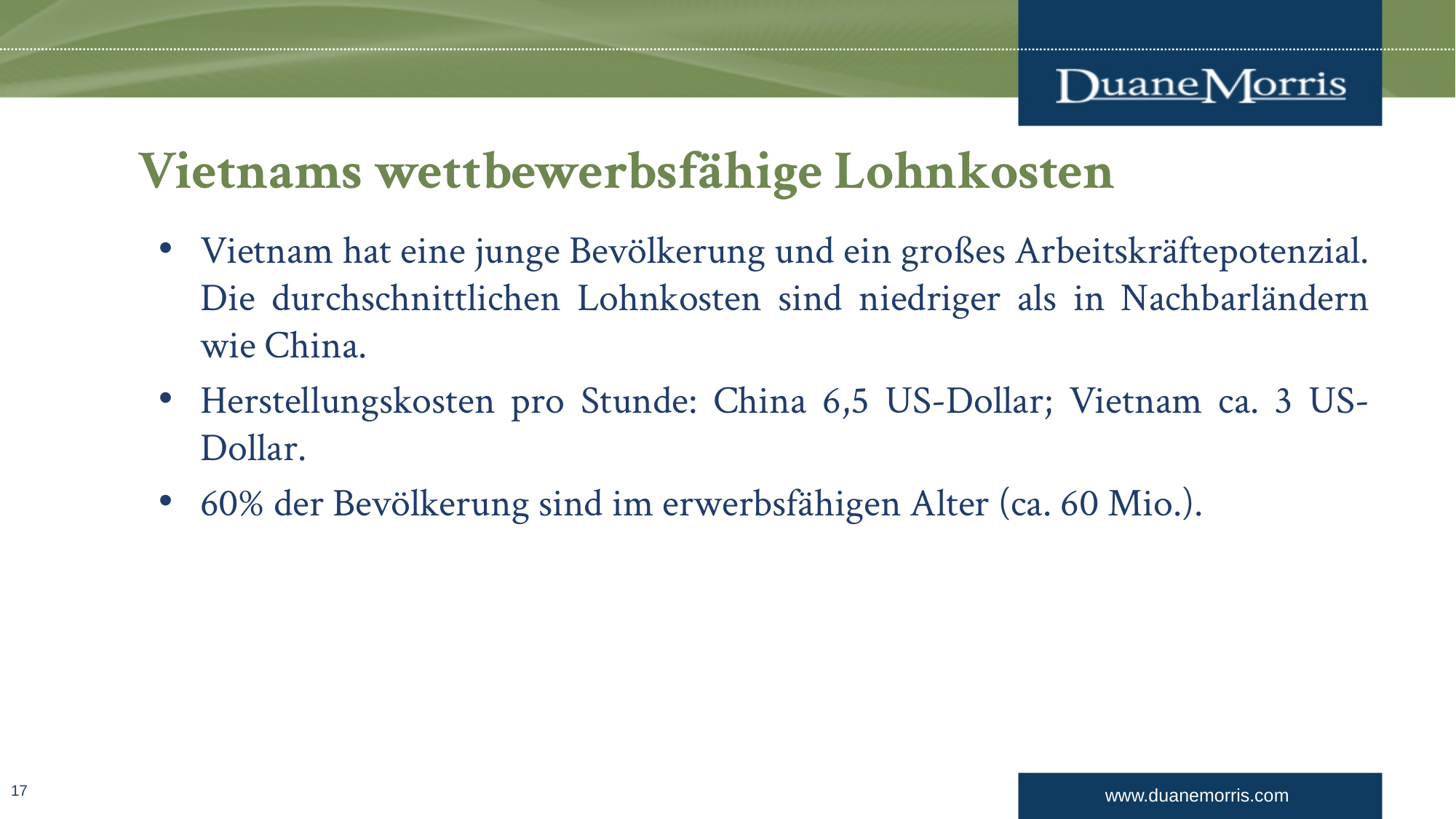

# Vietnams wettbewerbsfähige Lohnkosten
Vietnam hat eine junge Bevölkerung und ein großes Arbeitskräftepotenzial. Die durchschnittlichen Lohnkosten sind niedriger als in Nachbarländern wie China.
Herstellungskosten pro Stunde: China 6,5 US-Dollar; Vietnam ca. 3 US-Dollar.
60% der Bevölkerung sind im erwerbsfähigen Alter (ca. 60 Mio.).

17